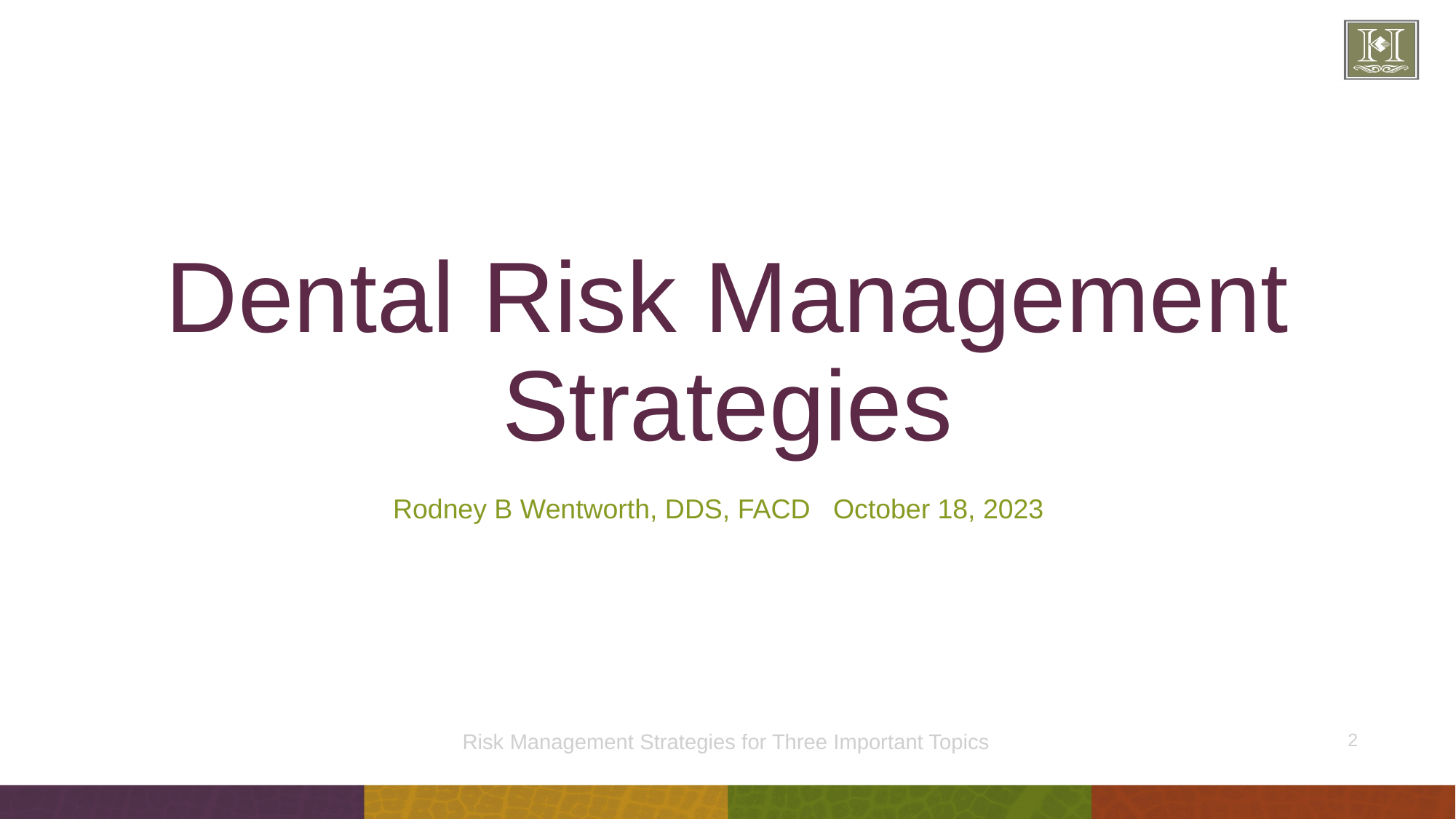

# Dental Risk Management Strategies
Rodney B Wentworth, DDS, FACD   October 18, 2023

Risk Management Strategies for Three Important Topics